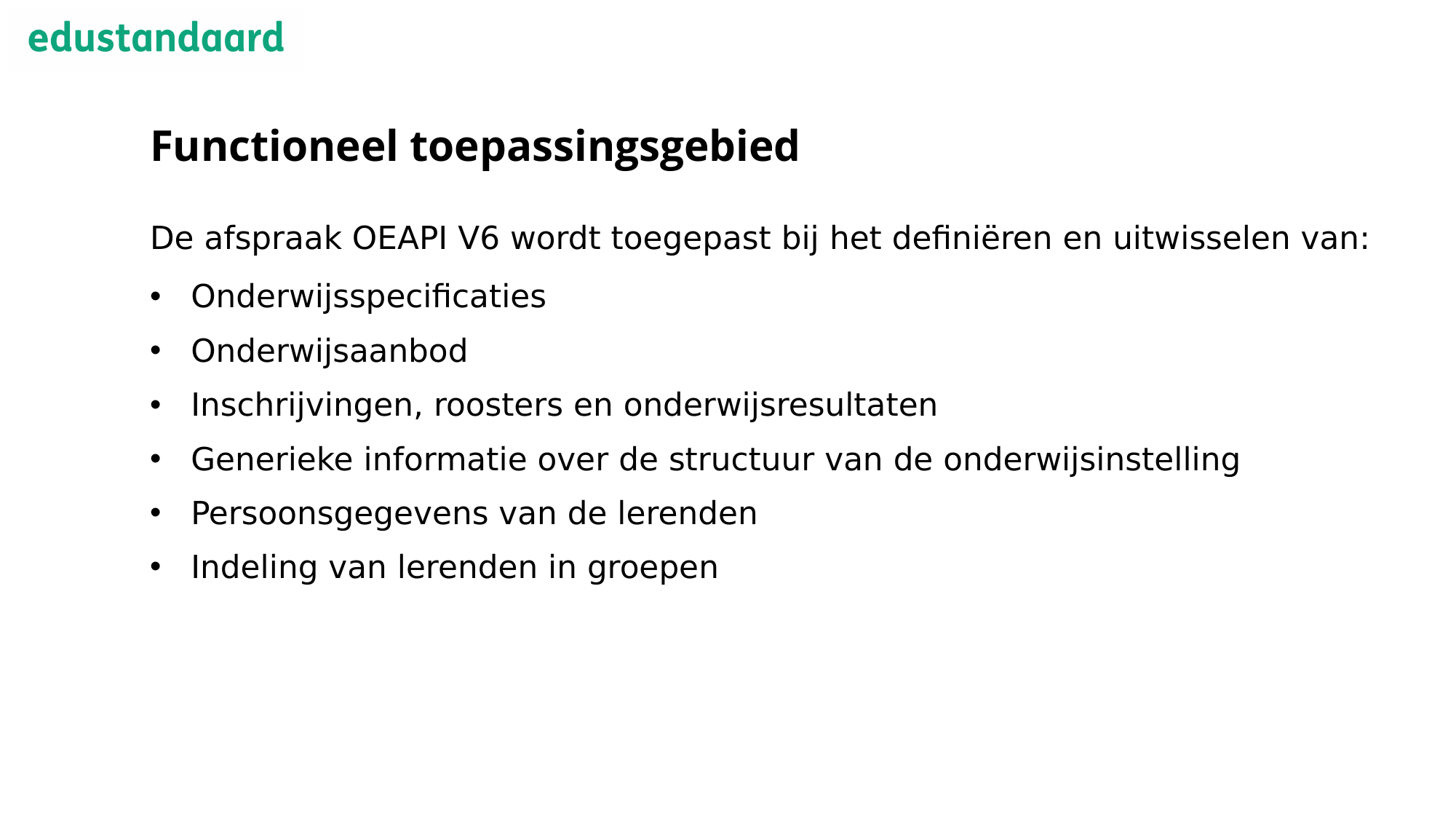

# Functioneel toepassingsgebied
De afspraak OEAPI V6 wordt toegepast bij het definiëren en uitwisselen van:
Onderwijsspecificaties
Onderwijsaanbod
Inschrijvingen, roosters en onderwijsresultaten
Generieke informatie over de structuur van de onderwijsinstelling
Persoonsgegevens van de lerenden
Indeling van lerenden in groepen